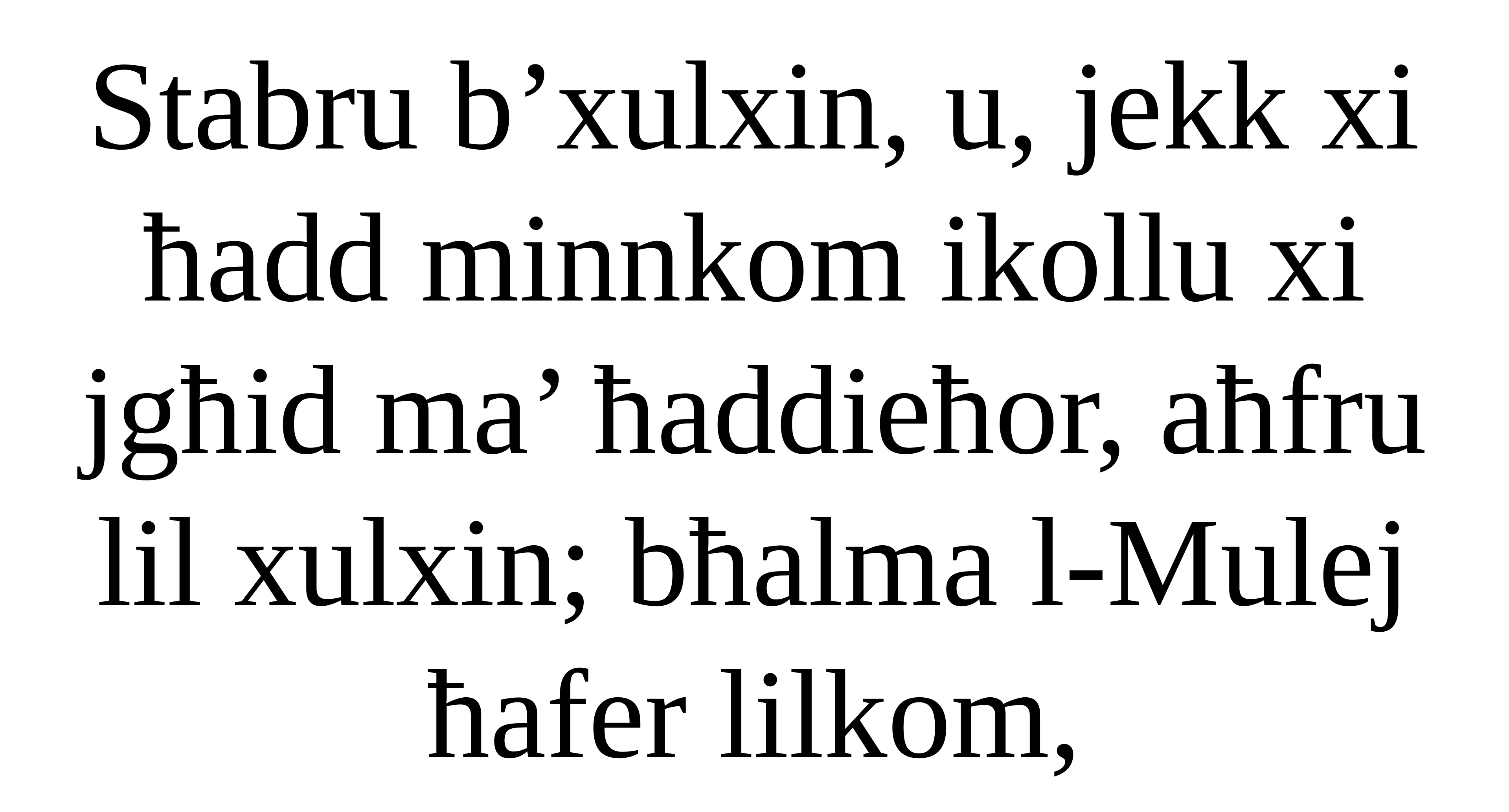

Stabru b’xulxin, u, jekk xi ħadd minnkom ikollu xi jgħid ma’ ħaddieħor, aħfru lil xulxin; bħalma l-Mulej ħafer lilkom,